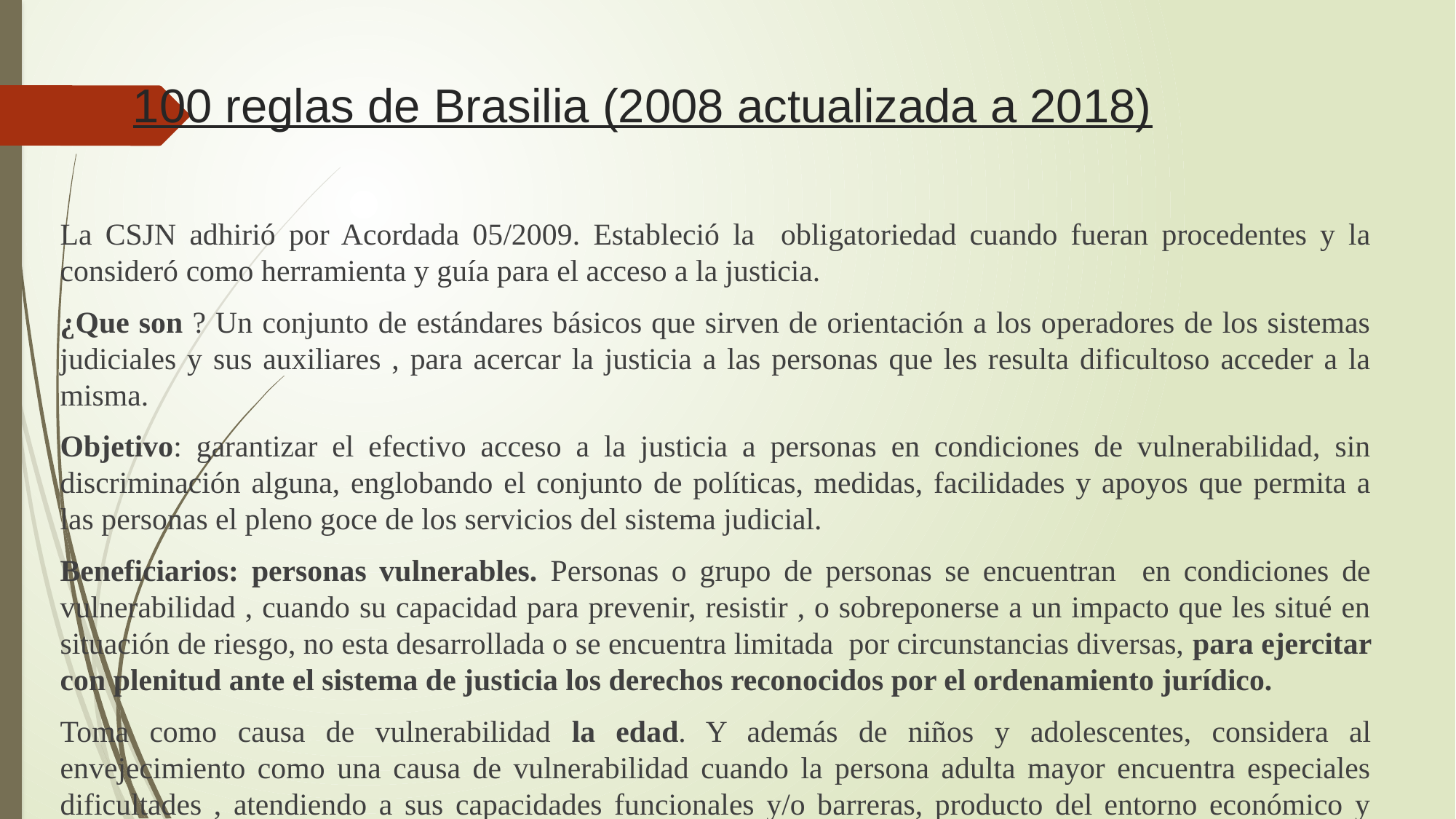

# 100 reglas de Brasilia (2008 actualizada a 2018)
La CSJN adhirió por Acordada 05/2009. Estableció la  obligatoriedad cuando fueran procedentes y la consideró como herramienta y guía para el acceso a la justicia.
¿Que son ? Un conjunto de estándares básicos que sirven de orientación a los operadores de los sistemas judiciales y sus auxiliares , para acercar la justicia a las personas que les resulta dificultoso acceder a la misma.
Objetivo: garantizar el efectivo acceso a la justicia a personas en condiciones de vulnerabilidad, sin discriminación alguna, englobando el conjunto de políticas, medidas, facilidades y apoyos que permita a las personas el pleno goce de los servicios del sistema judicial.
Beneficiarios: personas vulnerables. Personas o grupo de personas se encuentran  en condiciones de vulnerabilidad , cuando su capacidad para prevenir, resistir , o sobreponerse a un impacto que les situé en situación de riesgo, no esta desarrollada o se encuentra limitada  por circunstancias diversas, para ejercitar con plenitud ante el sistema de justicia los derechos reconocidos por el ordenamiento jurídico.
Toma como causa de vulnerabilidad la edad. Y además de niños y adolescentes, considera al envejecimiento como una causa de vulnerabilidad cuando la persona adulta mayor encuentra especiales dificultades , atendiendo a sus capacidades funcionales y/o barreras, producto del entorno económico y social para ejercitar derechos ante el sistema judicial , con pleno respeto a su dignidad.